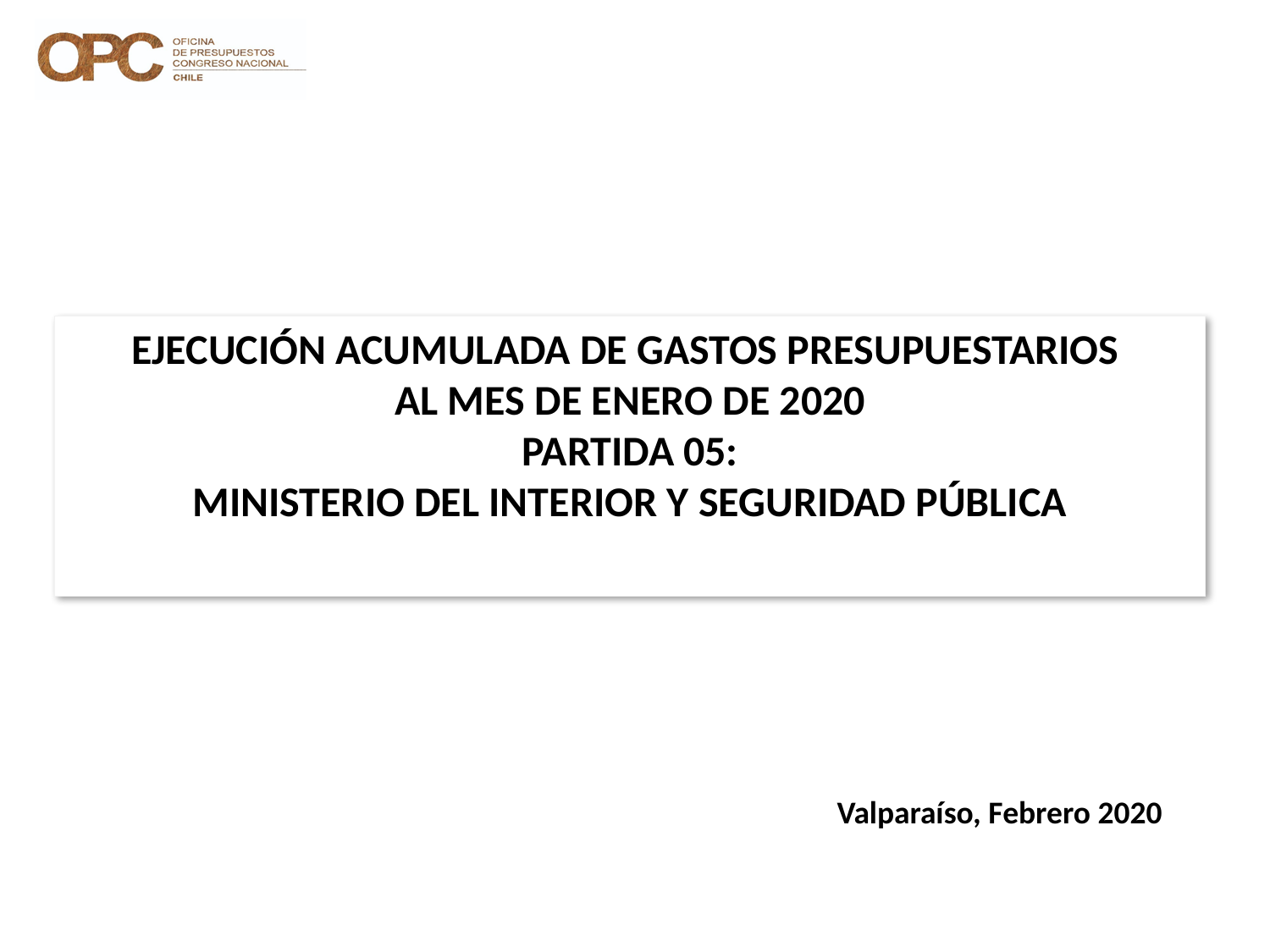

# EJECUCIÓN ACUMULADA DE GASTOS PRESUPUESTARIOS AL MES DE ENERO DE 2020 PARTIDA 05: MINISTERIO DEL INTERIOR Y SEGURIDAD PÚBLICA
Valparaíso, Febrero 2020